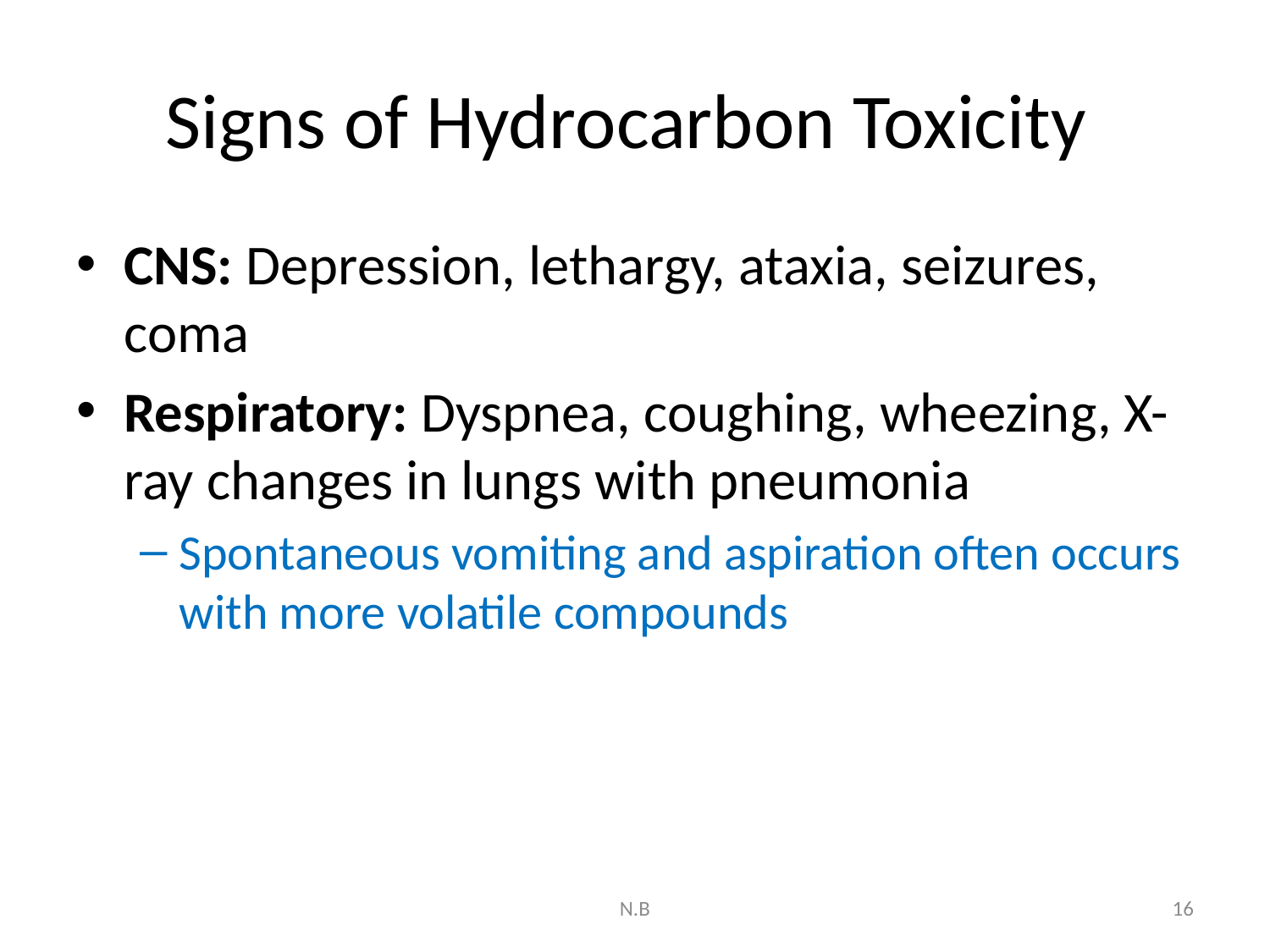

# Signs of Hydrocarbon Toxicity
CNS: Depression, lethargy, ataxia, seizures, coma
Respiratory: Dyspnea, coughing, wheezing, X-ray changes in lungs with pneumonia
Spontaneous vomiting and aspiration often occurs with more volatile compounds

N.B
16